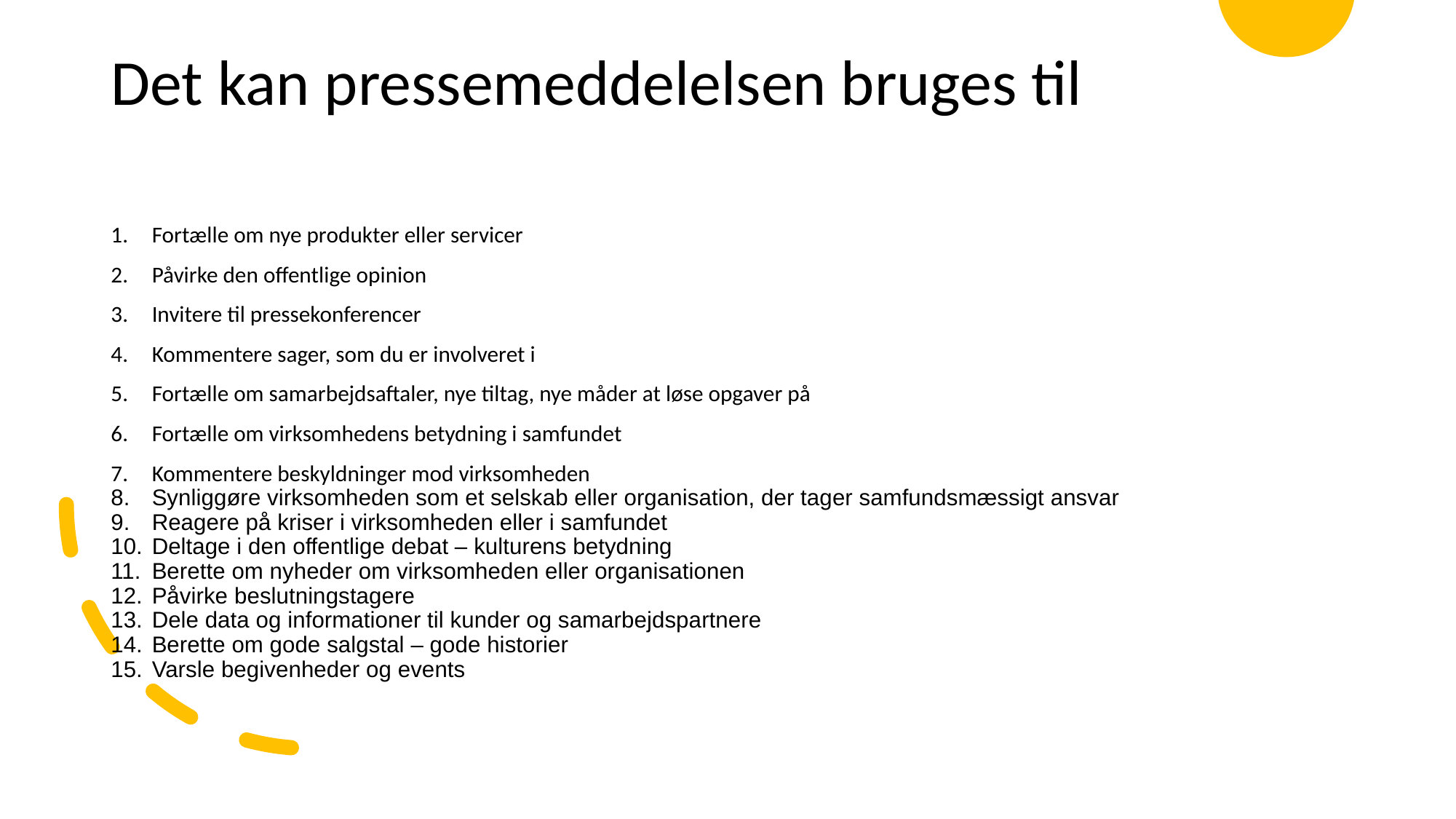

# Det kan pressemeddelelsen bruges til
Fortælle om nye produkter eller servicer
Påvirke den offentlige opinion
Invitere til pressekonferencer
Kommentere sager, som du er involveret i
Fortælle om samarbejdsaftaler, nye tiltag, nye måder at løse opgaver på
Fortælle om virksomhedens betydning i samfundet
Kommentere beskyldninger mod virksomheden
Synliggøre virksomheden som et selskab eller organisation, der tager samfundsmæssigt ansvar
Reagere på kriser i virksomheden eller i samfundet
Deltage i den offentlige debat – kulturens betydning
Berette om nyheder om virksomheden eller organisationen
Påvirke beslutningstagere
Dele data og informationer til kunder og samarbejdspartnere
Berette om gode salgstal – gode historier
Varsle begivenheder og events